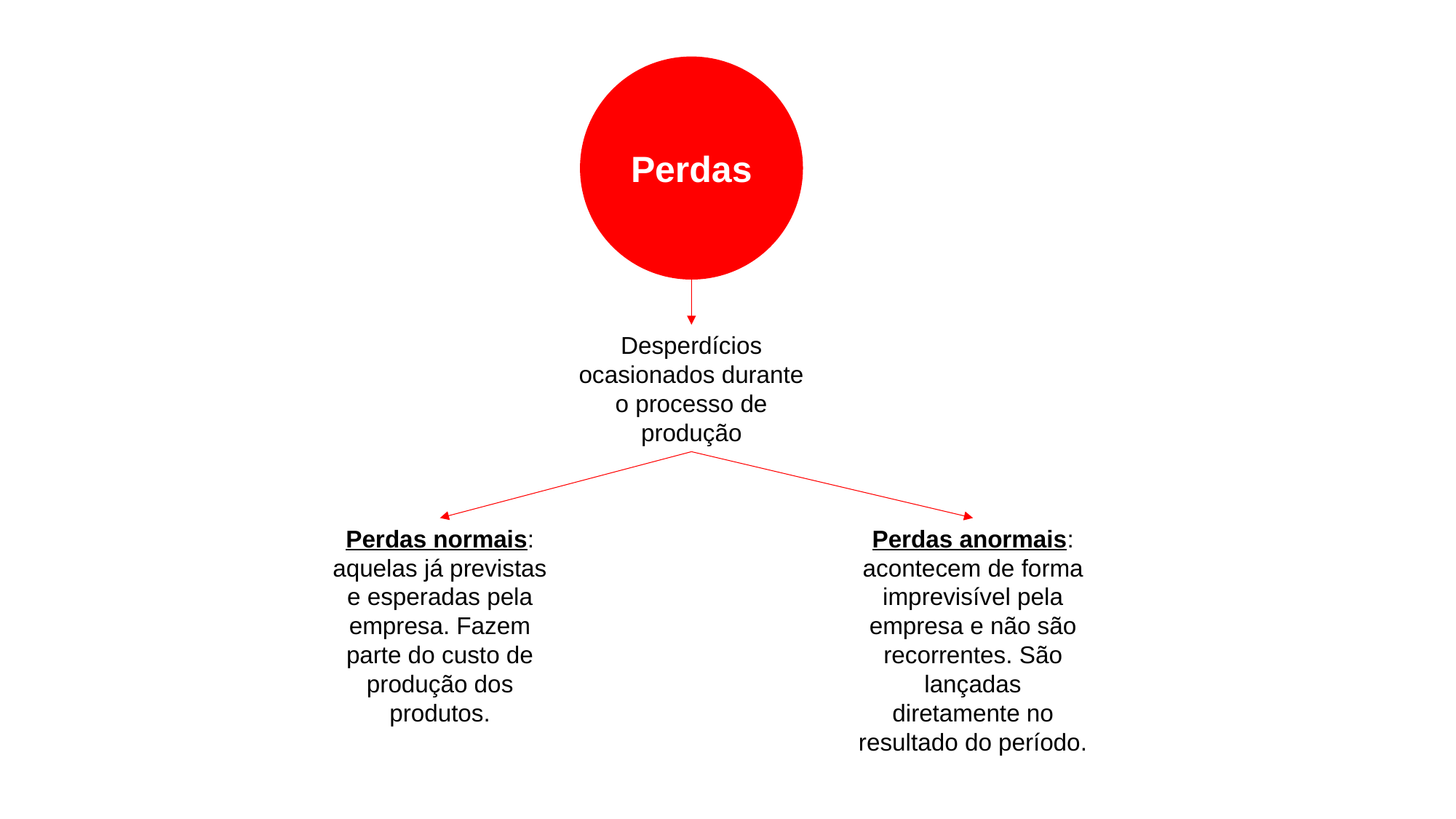

Perdas
Desperdícios ocasionados durante o processo de produção
Perdas normais: aquelas já previstas e esperadas pela empresa. Fazem parte do custo de produção dos produtos.
Perdas anormais: acontecem de forma imprevisível pela empresa e não são recorrentes. São lançadas diretamente no resultado do período.